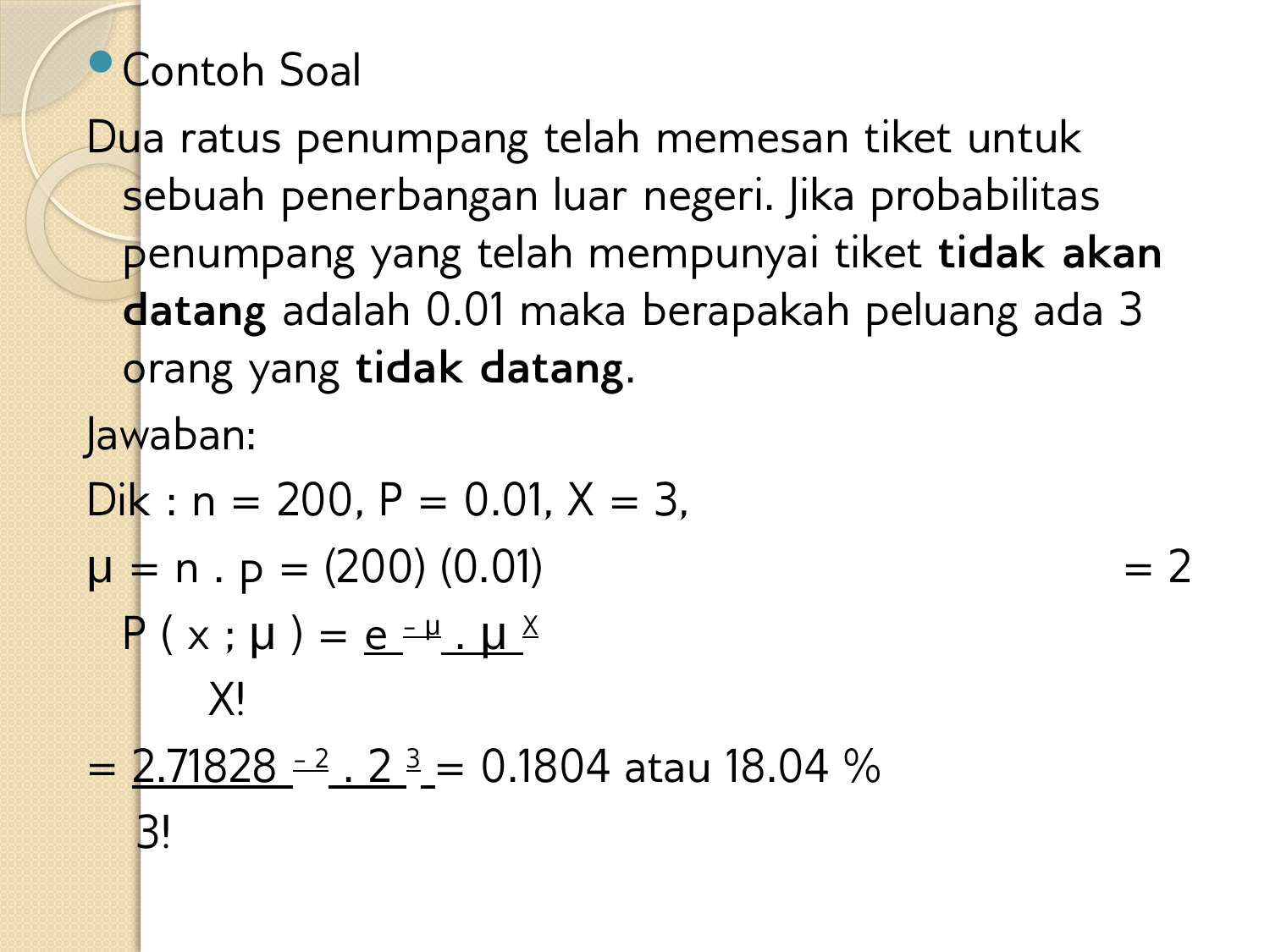

Contoh Soal
Dua ratus penumpang telah memesan tiket untuk sebuah penerbangan luar negeri. Jika probabilitas penumpang yang telah mempunyai tiket tidak akan datang adalah 0.01 maka berapakah peluang ada 3 orang yang tidak datang.
Jawaban:
Dik : n = 200, P = 0.01, X = 3,
μ = n . p = (200) (0.01) 			                                = 2
		P ( x ; μ ) = e – μ . μ X
				      X!
= 2.71828 – 2 . 2 3 = 0.1804 atau 18.04 %
		 3!